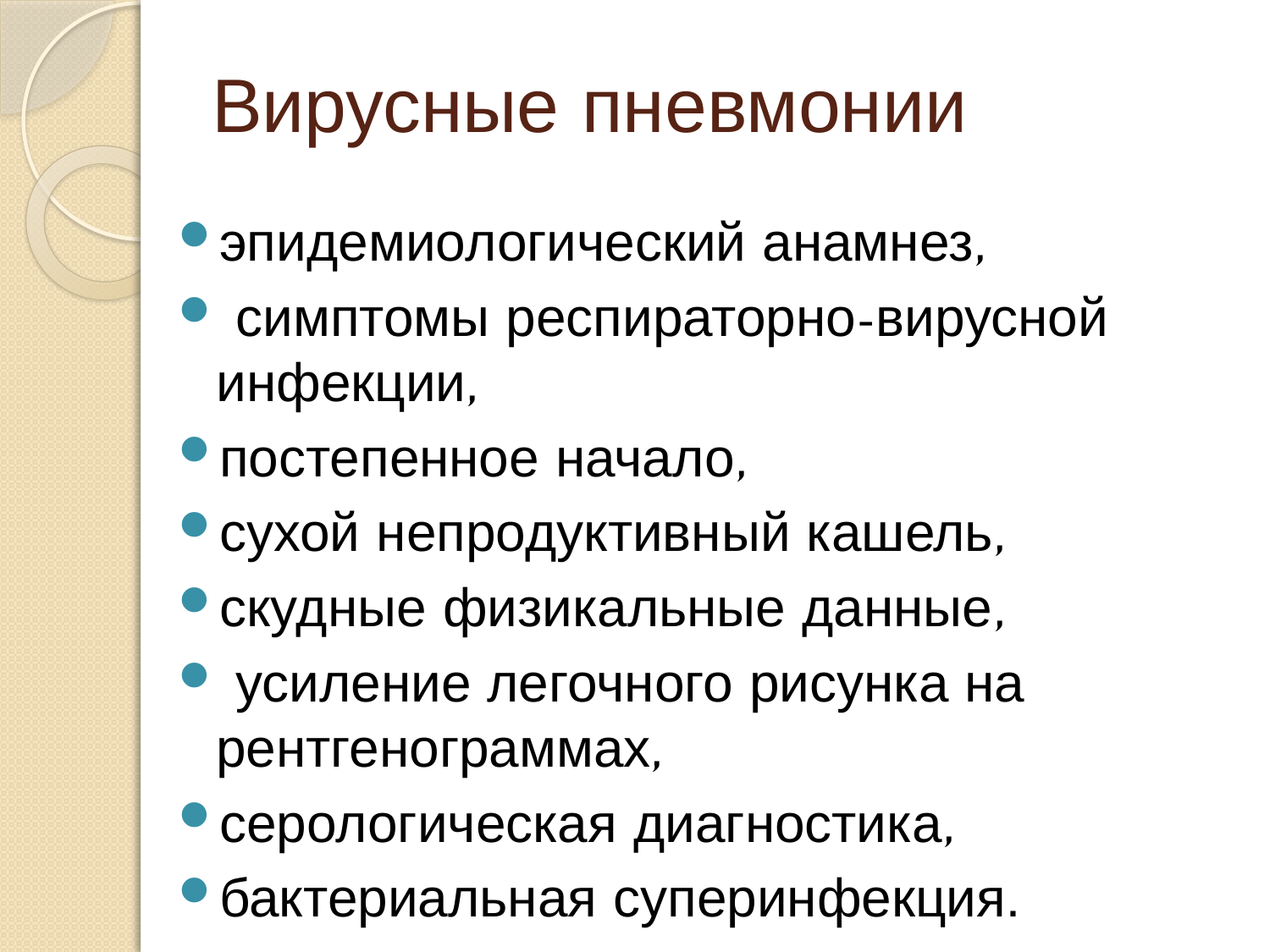

# Вирусные пневмонии
эпидемиологический анамнез,
 симптомы респираторно-вирусной инфекции,
постепенное начало,
сухой непродуктивный кашель,
скудные физикальные данные,
 усиление легочного рисунка на рентгенограммах,
серологическая диагностика,
бактериальная суперинфекция.